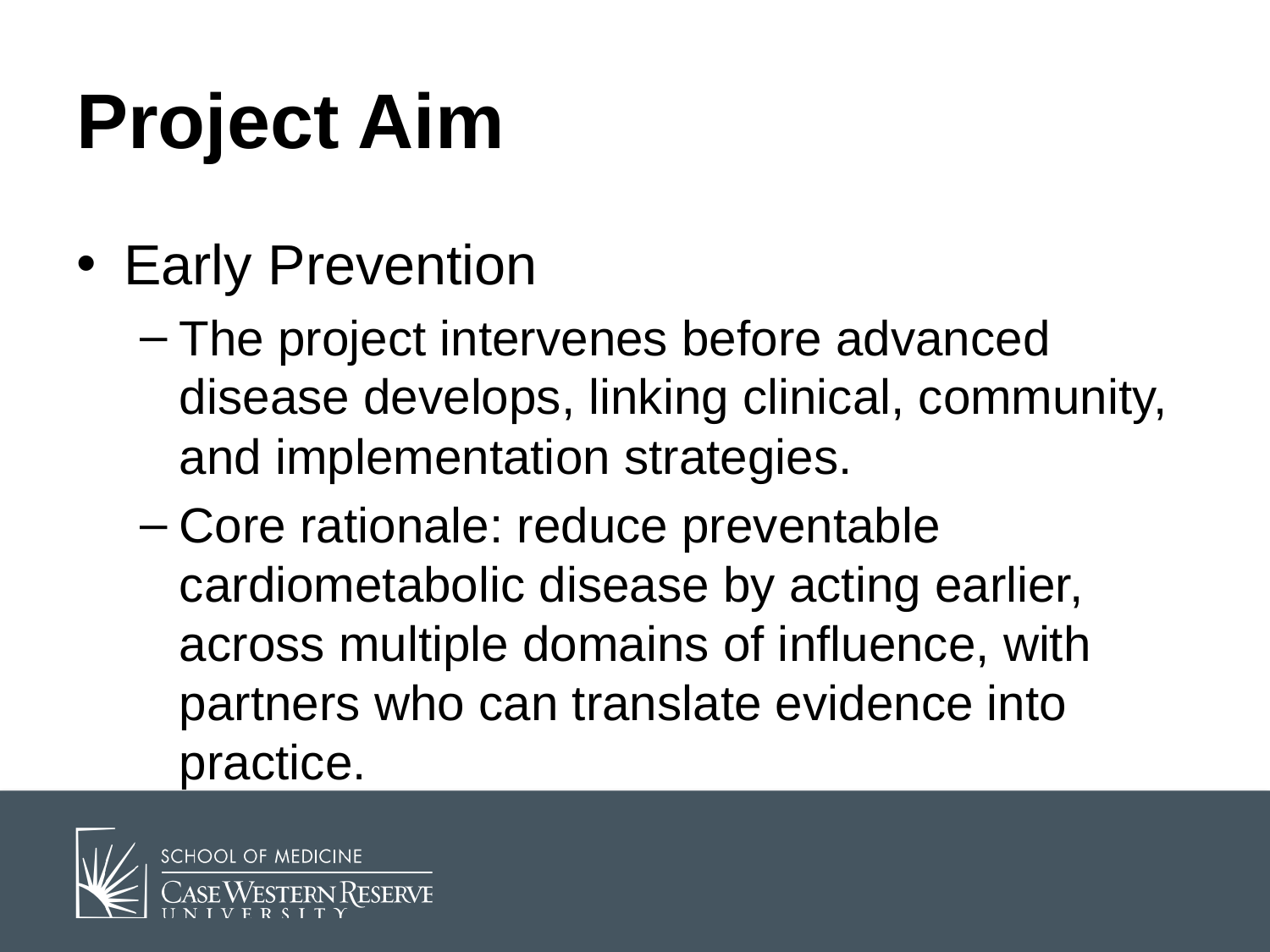

# Project Aim
Early Prevention
The project intervenes before advanced disease develops, linking clinical, community, and implementation strategies.
Core rationale: reduce preventable cardiometabolic disease by acting earlier, across multiple domains of influence, with partners who can translate evidence into practice.